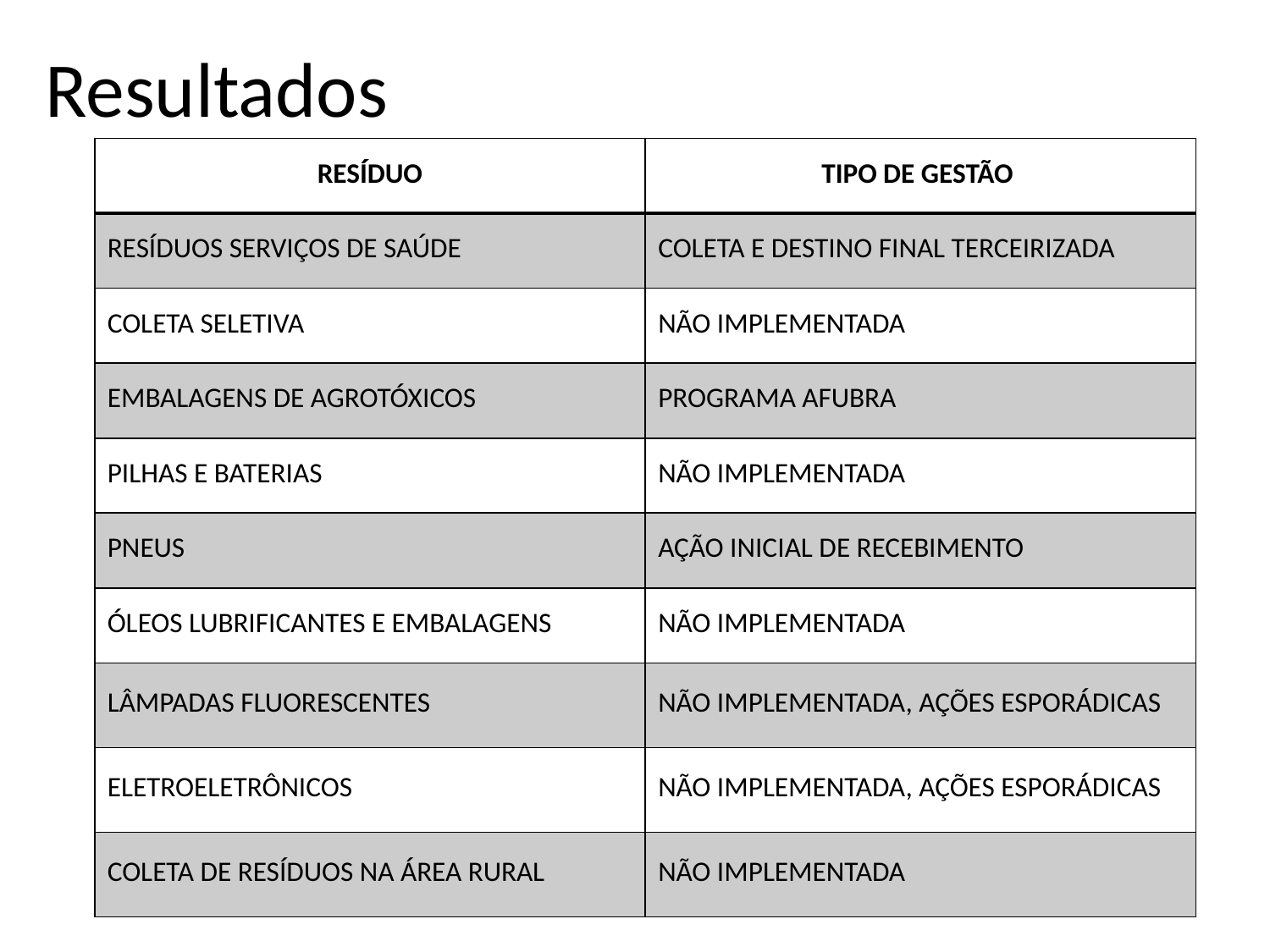

# Resultados
| RESÍDUO | TIPO DE GESTÃO |
| --- | --- |
| RESÍDUOS SERVIÇOS DE SAÚDE | COLETA E DESTINO FINAL TERCEIRIZADA |
| COLETA SELETIVA | NÃO IMPLEMENTADA |
| EMBALAGENS DE AGROTÓXICOS | PROGRAMA AFUBRA |
| PILHAS E BATERIAS | NÃO IMPLEMENTADA |
| PNEUS | AÇÃO INICIAL DE RECEBIMENTO |
| ÓLEOS LUBRIFICANTES E EMBALAGENS | NÃO IMPLEMENTADA |
| LÂMPADAS FLUORESCENTES | NÃO IMPLEMENTADA, AÇÕES ESPORÁDICAS |
| ELETROELETRÔNICOS | NÃO IMPLEMENTADA, AÇÕES ESPORÁDICAS |
| COLETA DE RESÍDUOS NA ÁREA RURAL | NÃO IMPLEMENTADA |